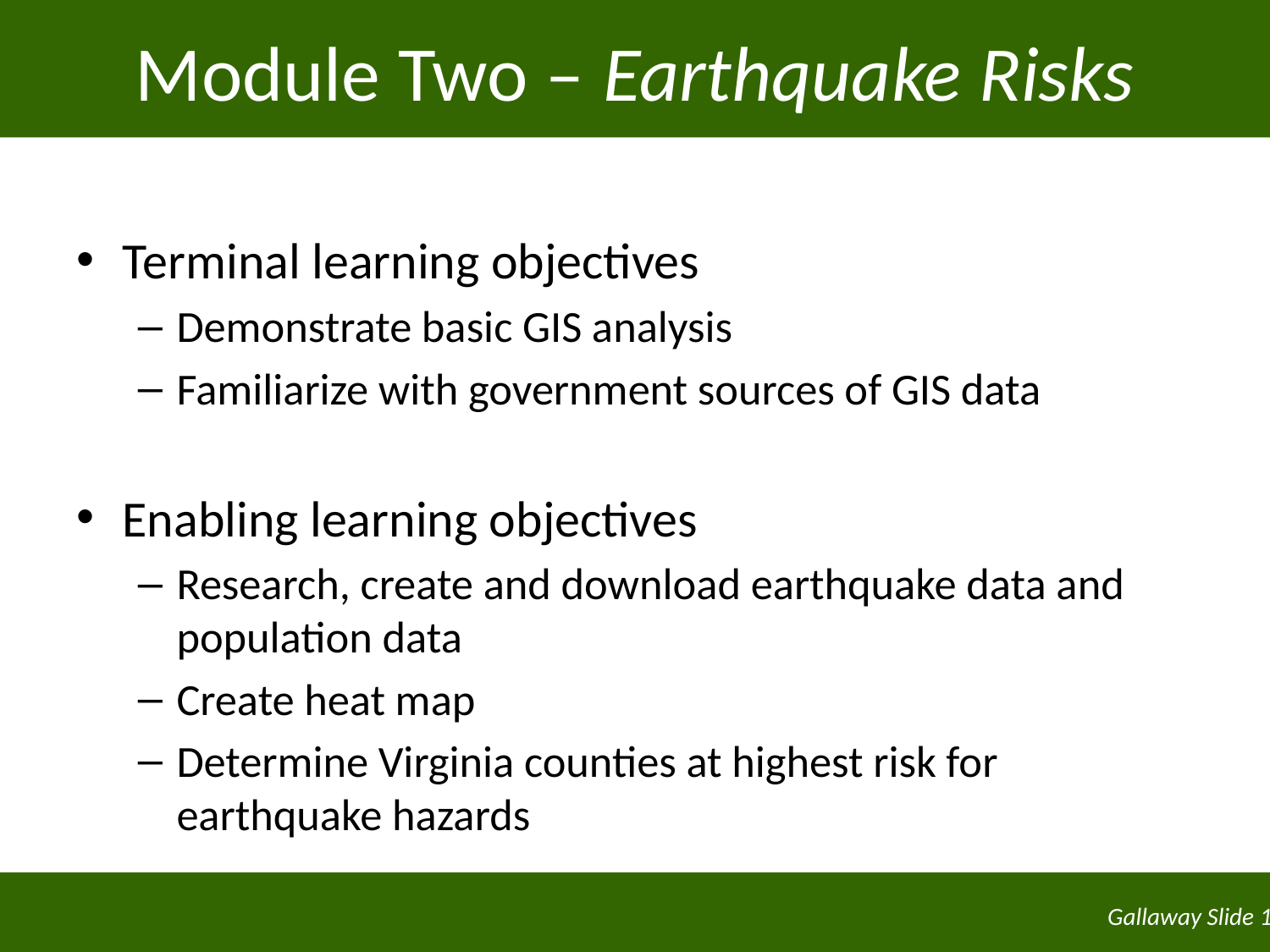

# Module Two – Earthquake Risks
Terminal learning objectives
Demonstrate basic GIS analysis
Familiarize with government sources of GIS data

Enabling learning objectives
Research, create and download earthquake data and population data
Create heat map
Determine Virginia counties at highest risk for earthquake hazards